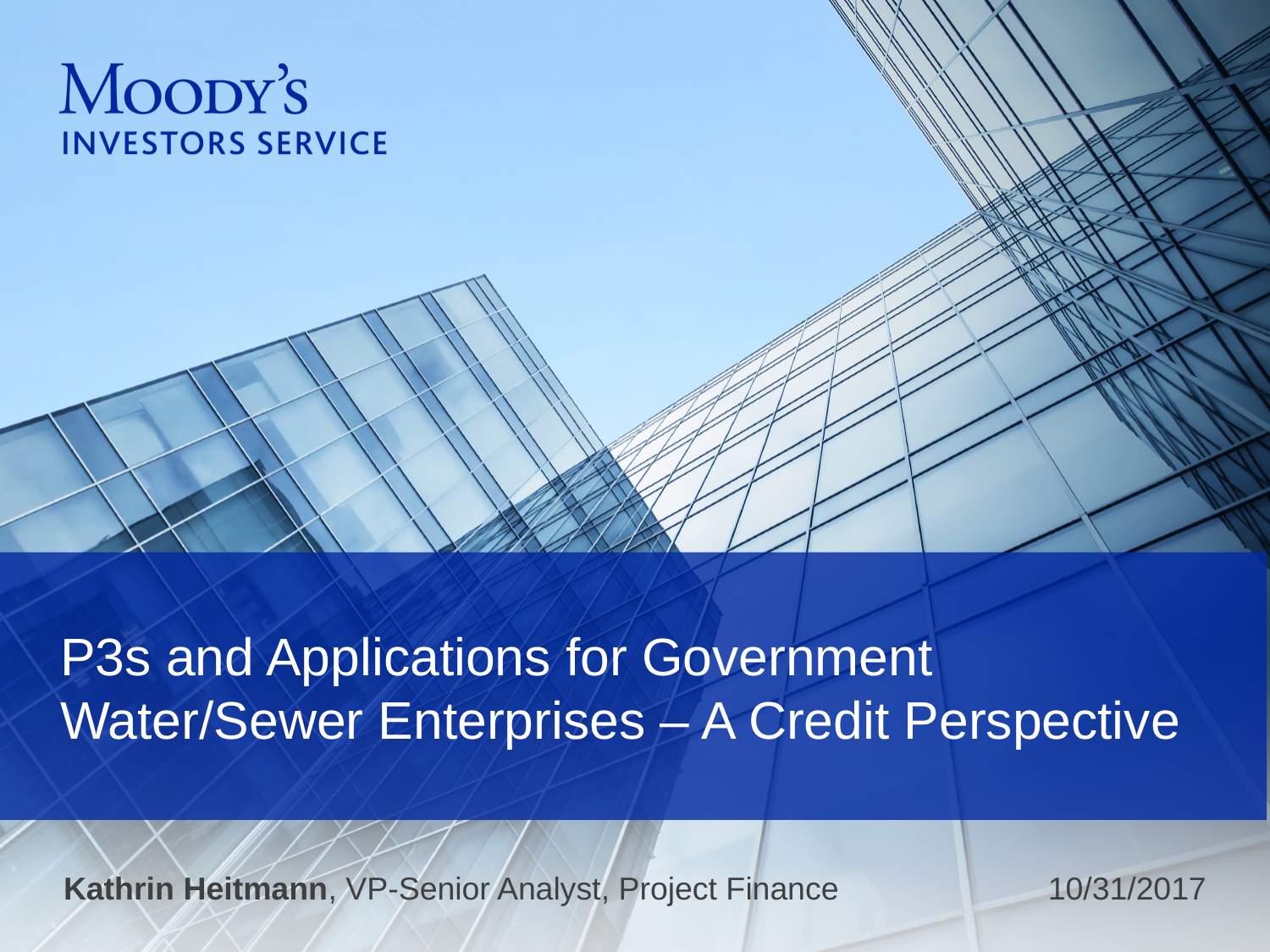

# P3s and Applications for Government Water/Sewer Enterprises – A Credit Perspective
Kathrin Heitmann, VP-Senior Analyst, Project Finance
10/31/2017